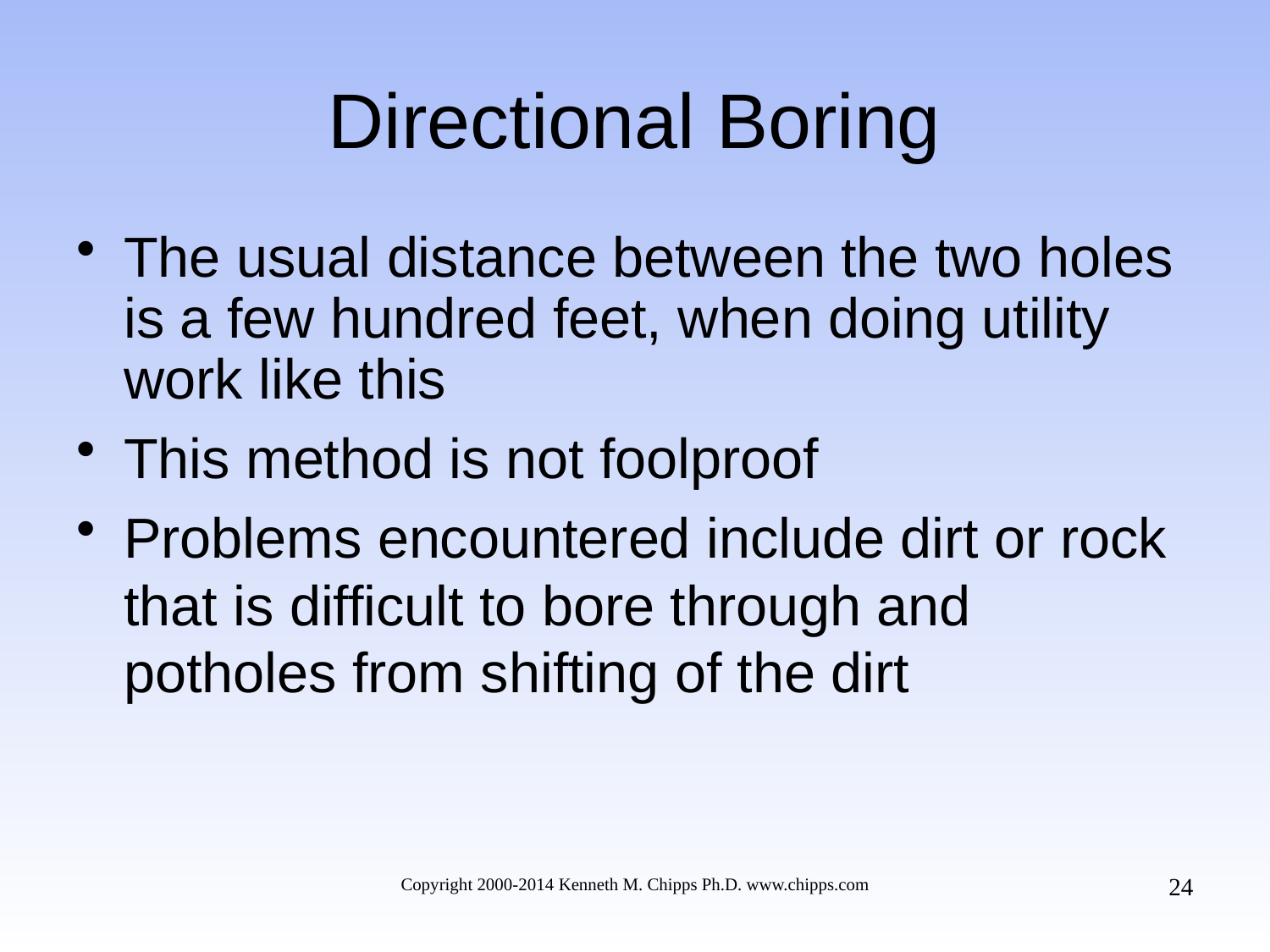

# Directional Boring
The usual distance between the two holes is a few hundred feet, when doing utility work like this
This method is not foolproof
Problems encountered include dirt or rock that is difficult to bore through and potholes from shifting of the dirt
24
Copyright 2000-2014 Kenneth M. Chipps Ph.D. www.chipps.com